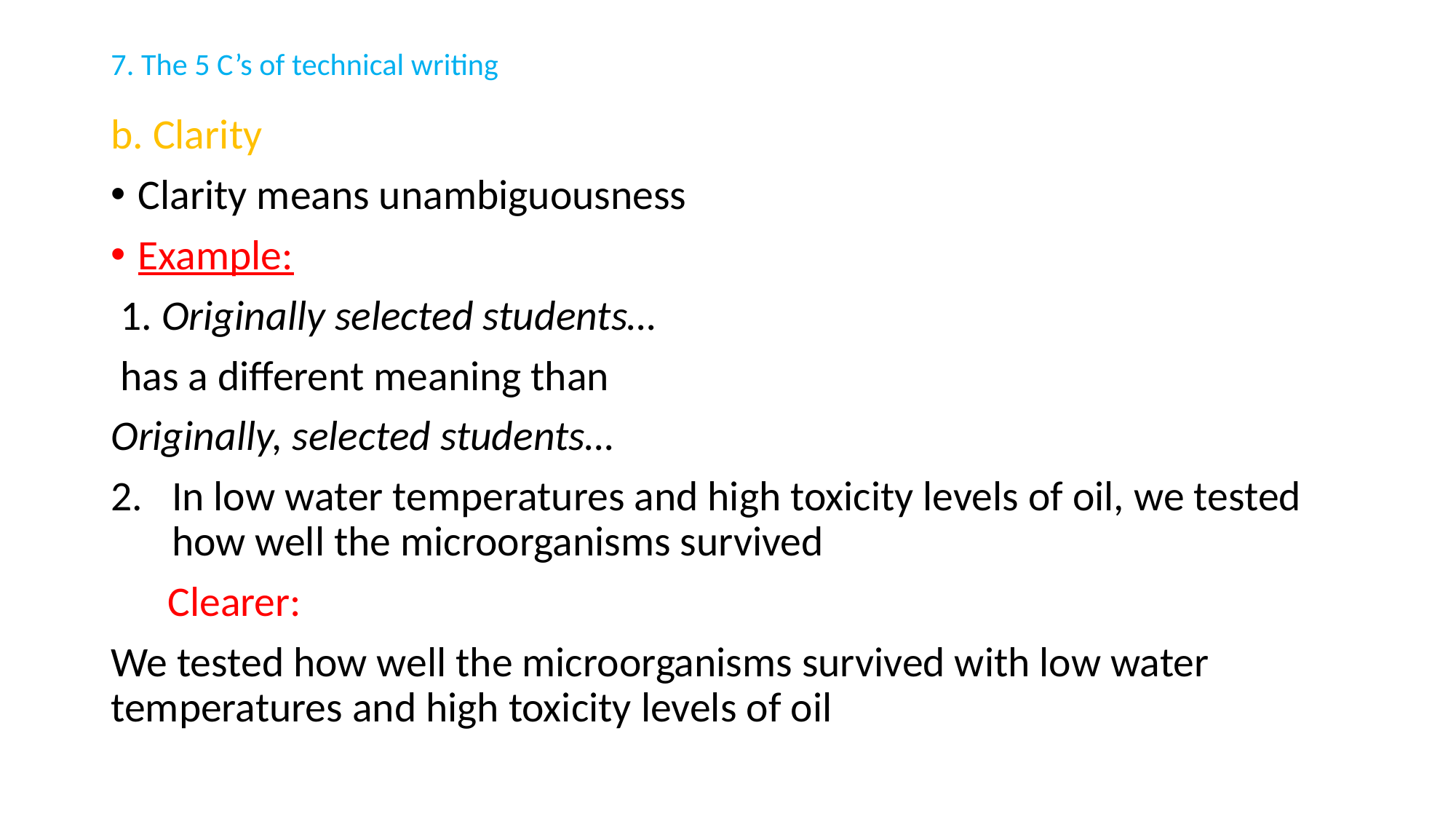

# 7. The 5 C’s of technical writing
b. Clarity
Clarity means unambiguousness
Example:
 1. Originally selected students…
 has a different meaning than
Originally, selected students…
In low water temperatures and high toxicity levels of oil, we tested how well the microorganisms survived
      Clearer:
We tested how well the microorganisms survived with low water temperatures and high toxicity levels of oil